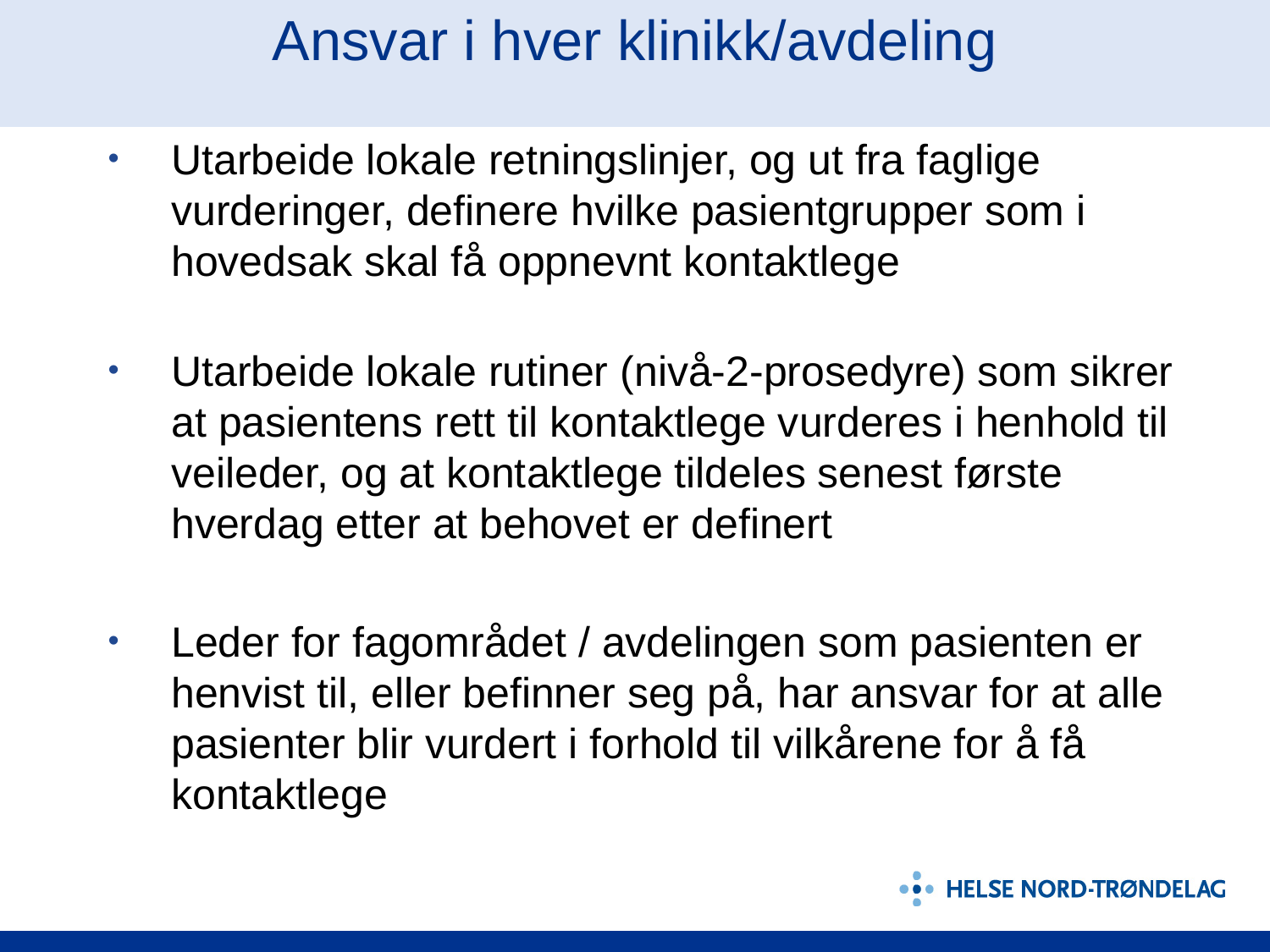

# Ansvar i hver klinikk/avdeling
Utarbeide lokale retningslinjer, og ut fra faglige vurderinger, definere hvilke pasientgrupper som i hovedsak skal få oppnevnt kontaktlege
Utarbeide lokale rutiner (nivå-2-prosedyre) som sikrer at pasientens rett til kontaktlege vurderes i henhold til veileder, og at kontaktlege tildeles senest første hverdag etter at behovet er definert

Leder for fagområdet / avdelingen som pasienten er henvist til, eller befinner seg på, har ansvar for at alle pasienter blir vurdert i forhold til vilkårene for å få kontaktlege